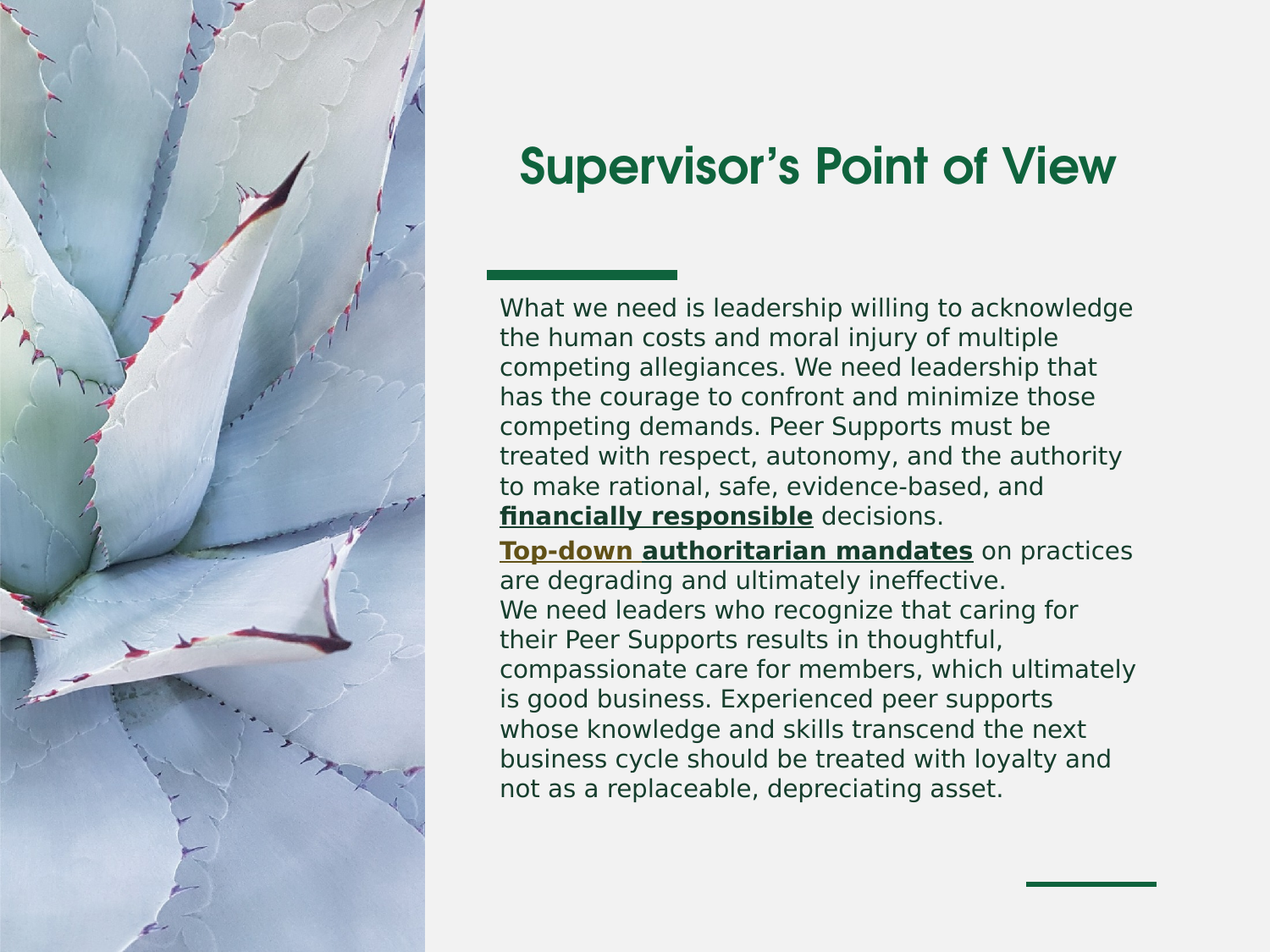

# Supervisor’s Point of View
What we need is leadership willing to acknowledge the human costs and moral injury of multiple competing allegiances. We need leadership that has the courage to confront and minimize those competing demands. Peer Supports must be treated with respect, autonomy, and the authority to make rational, safe, evidence-based, and financially responsible decisions.
Top-down authoritarian mandates on practices are degrading and ultimately ineffective.
We need leaders who recognize that caring for their Peer Supports results in thoughtful, compassionate care for members, which ultimately is good business. Experienced peer supports whose knowledge and skills transcend the next business cycle should be treated with loyalty and not as a replaceable, depreciating asset.